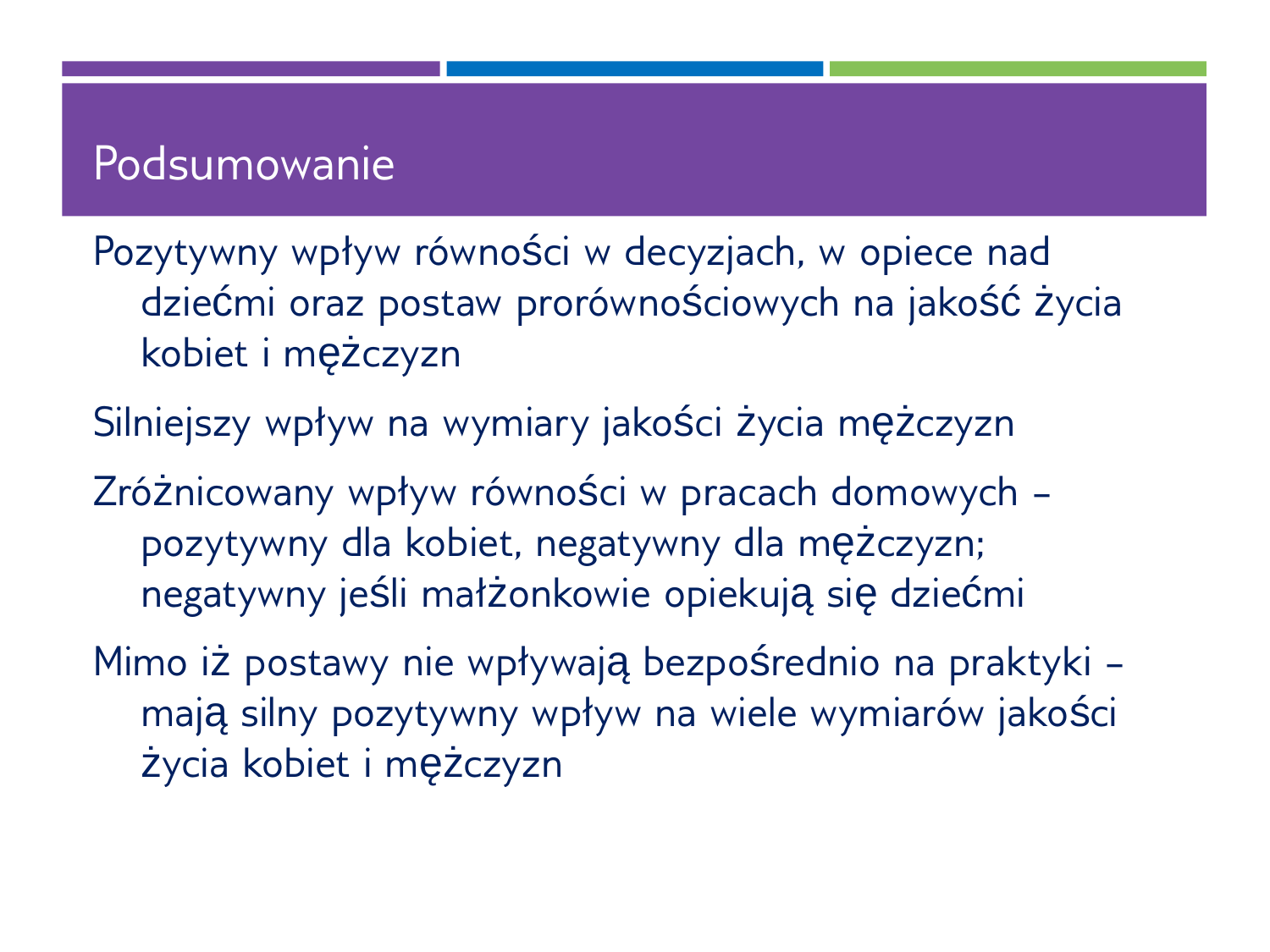

# Podsumowanie
Pozytywny wpływ równości w decyzjach, w opiece nad dziećmi oraz postaw prorównościowych na jakość życia kobiet i mężczyzn
Silniejszy wpływ na wymiary jakości życia mężczyzn
Zróżnicowany wpływ równości w pracach domowych – pozytywny dla kobiet, negatywny dla mężczyzn; negatywny jeśli małżonkowie opiekują się dziećmi
Mimo iż postawy nie wpływają bezpośrednio na praktyki – mają silny pozytywny wpływ na wiele wymiarów jakości życia kobiet i mężczyzn